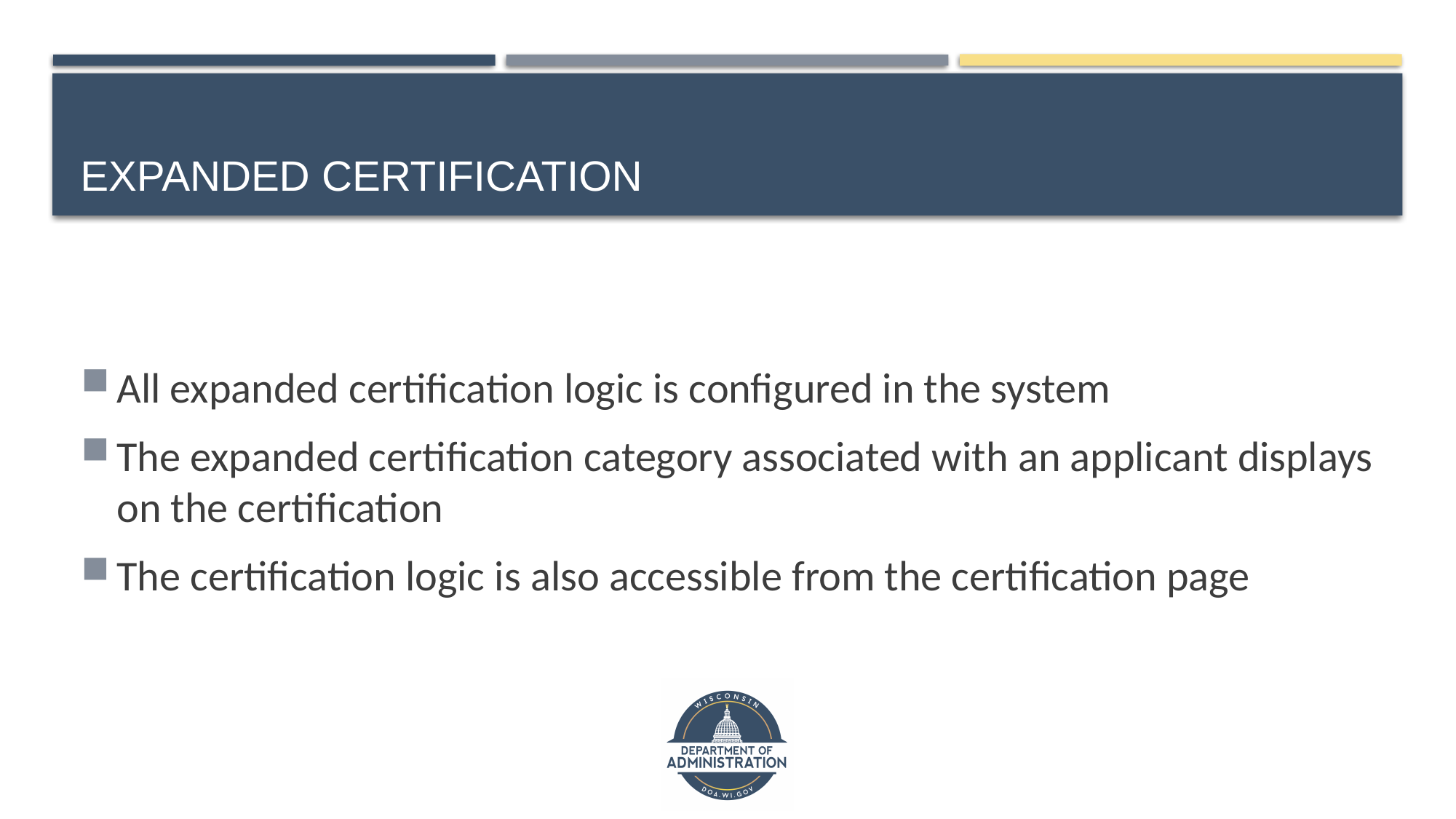

# Expanded certification
All expanded certification logic is configured in the system
The expanded certification category associated with an applicant displays on the certification
The certification logic is also accessible from the certification page